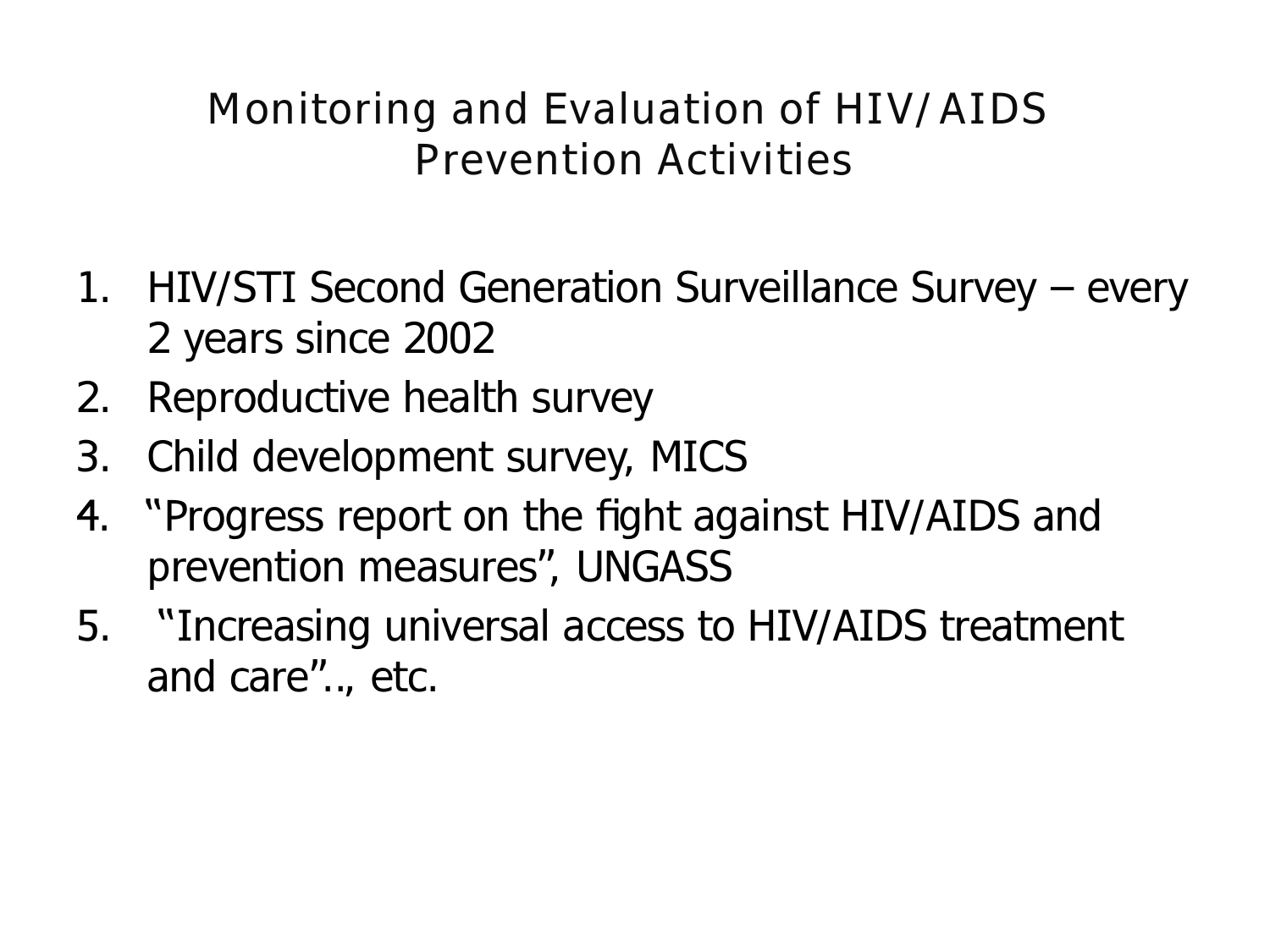

# Monitoring and Evaluation of HIV/AIDS Prevention Activities
HIV/STI Second Generation Surveillance Survey – every 2 years since 2002
Reproductive health survey
Child development survey, MICS
“Progress report on the fight against HIV/AIDS and prevention measures”, UNGASS
 “Increasing universal access to HIV/AIDS treatment and care”.., etc.